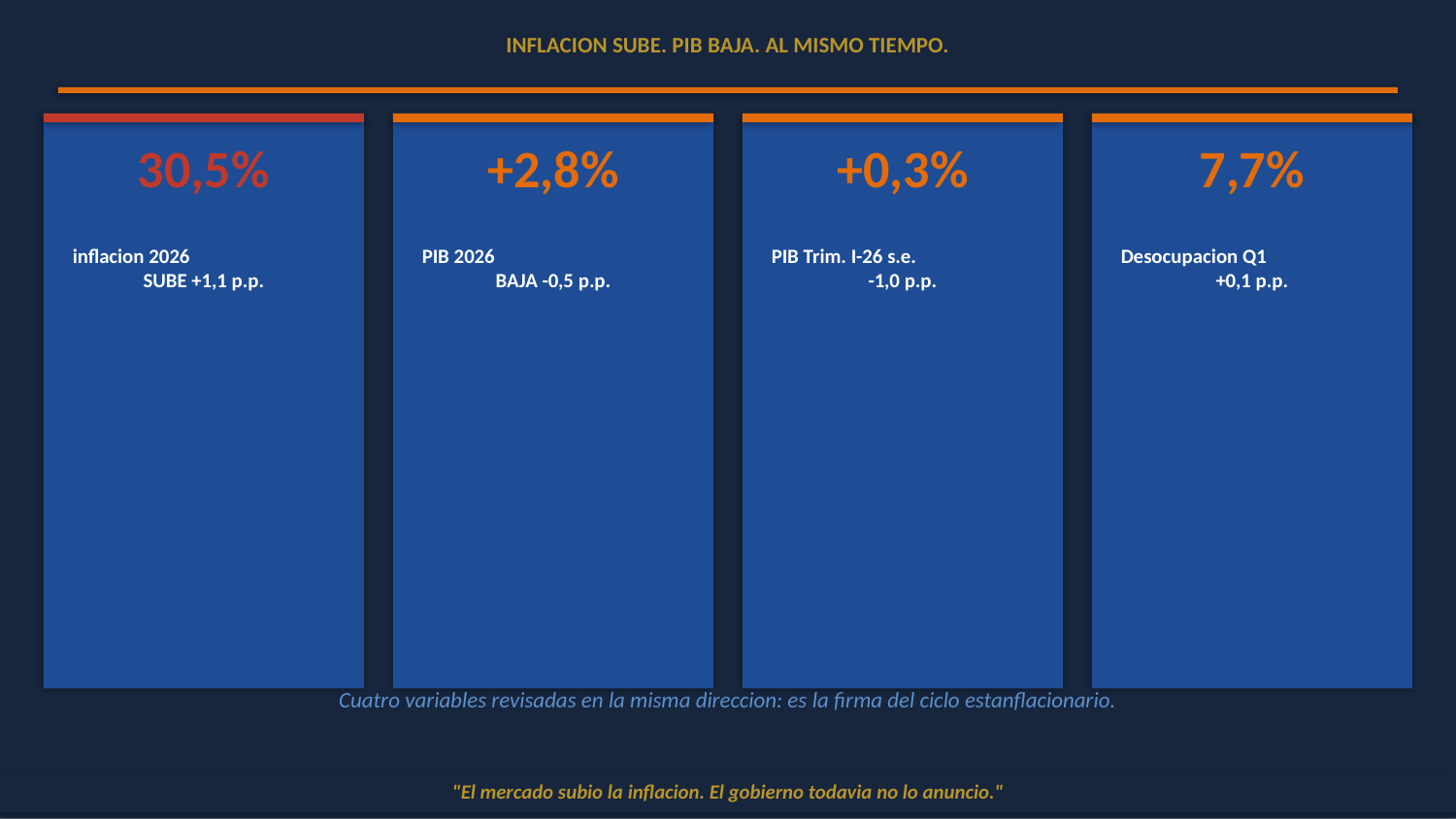

INFLACION SUBE. PIB BAJA. AL MISMO TIEMPO.

30,5%
+2,8%
+0,3%
7,7%
inflacion 2026
SUBE +1,1 p.p.
PIB 2026
BAJA -0,5 p.p.
PIB Trim. I-26 s.e.
-1,0 p.p.
Desocupacion Q1
+0,1 p.p.
Cuatro variables revisadas en la misma direccion: es la firma del ciclo estanflacionario.

"El mercado subio la inflacion. El gobierno todavia no lo anuncio."